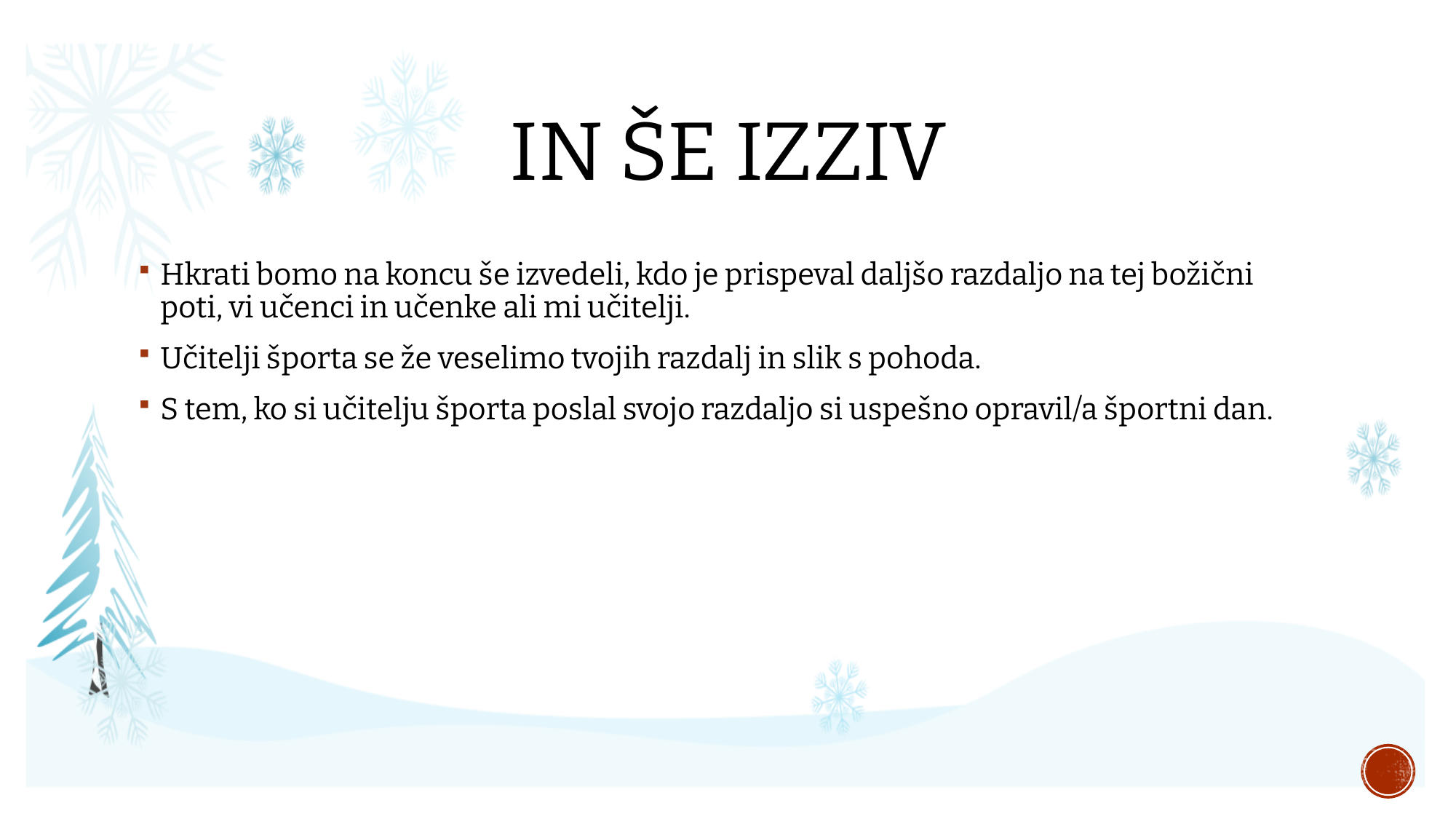

# In še izziv
Hkrati bomo na koncu še izvedeli, kdo je prispeval daljšo razdaljo na tej božični poti, vi učenci in učenke ali mi učitelji.
Učitelji športa se že veselimo tvojih razdalj in slik s pohoda.
S tem, ko si učitelju športa poslal svojo razdaljo si uspešno opravil/a športni dan.